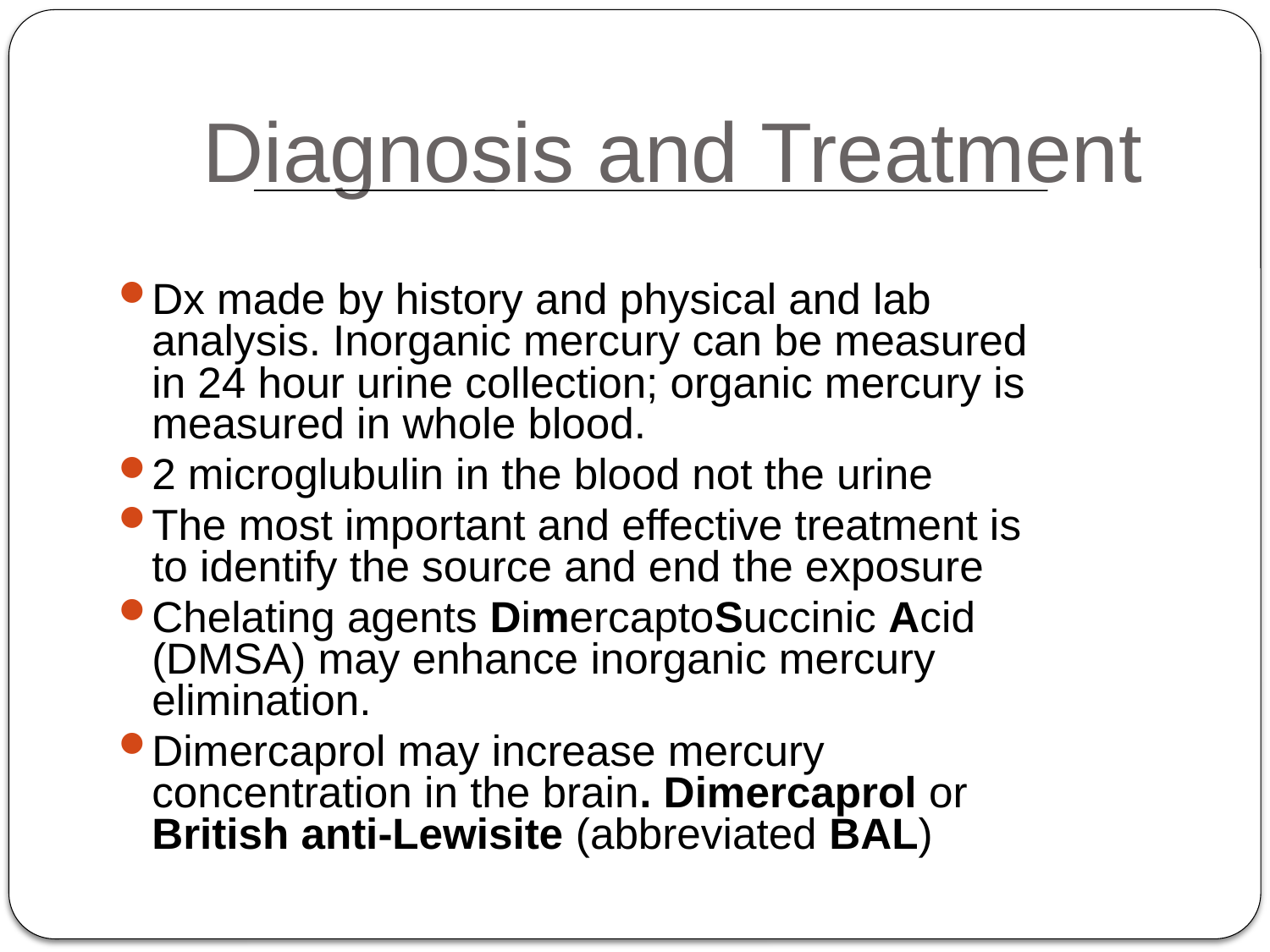

# Diagnosis and Treatment

Dx made by history and physical and lab analysis. Inorganic mercury can be measured in 24 hour urine collection; organic mercury is measured in whole blood.
2 microglubulin in the blood not the urine
The most important and effective treatment is to identify the source and end the exposure
Chelating agents DimercaptoSuccinic Acid (DMSA) may enhance inorganic mercury elimination.
Dimercaprol may increase mercury concentration in the brain. Dimercaprol or British anti-Lewisite (abbreviated BAL)